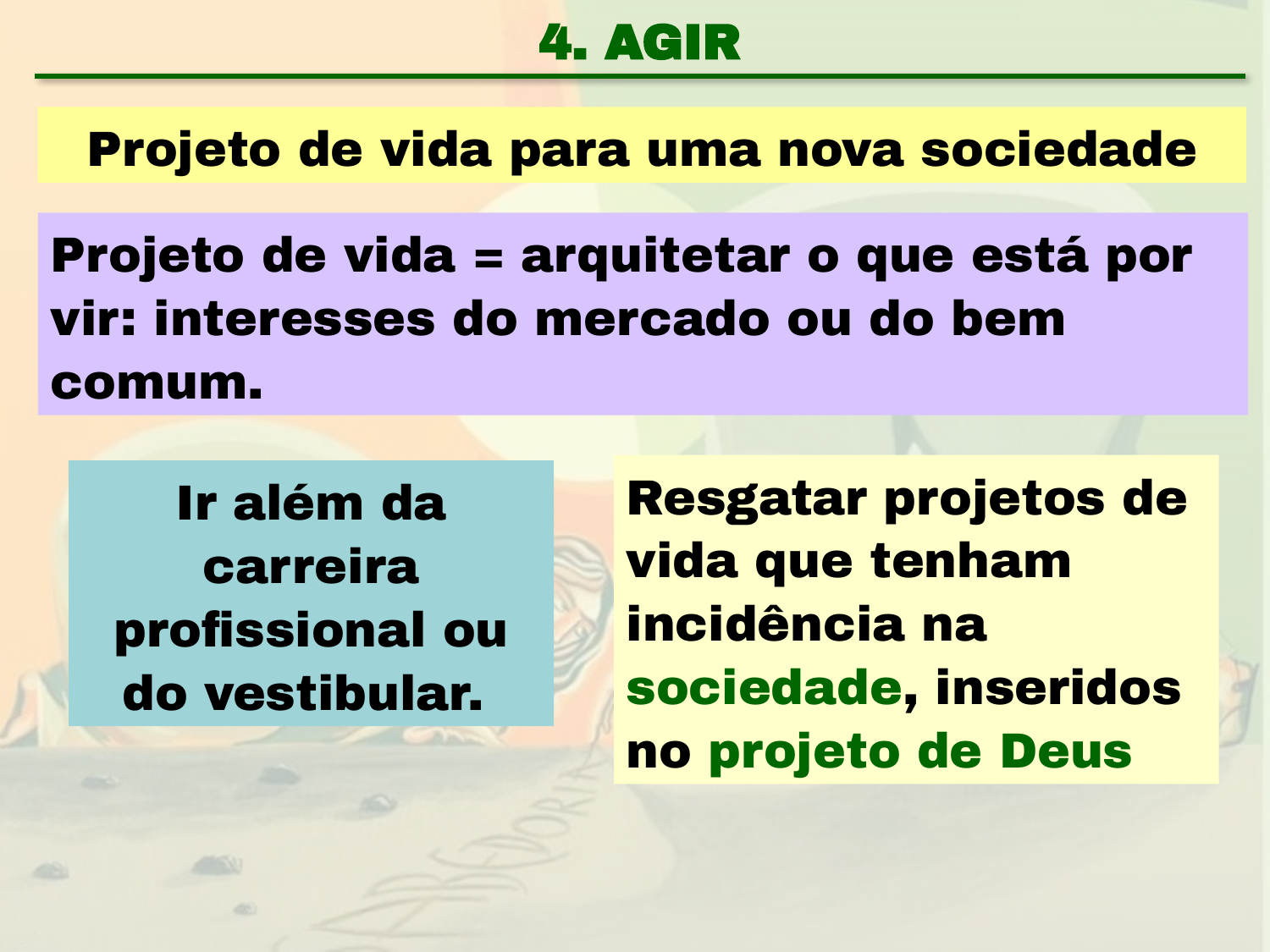

4. AGIR
Projeto de vida para uma nova sociedade
Projeto de vida = arquitetar o que está por vir: interesses do mercado ou do bem comum.

Resgatar projetos de vida que tenham incidência na sociedade, inseridos no projeto de Deus
Ir além da carreira profissional ou do vestibular.